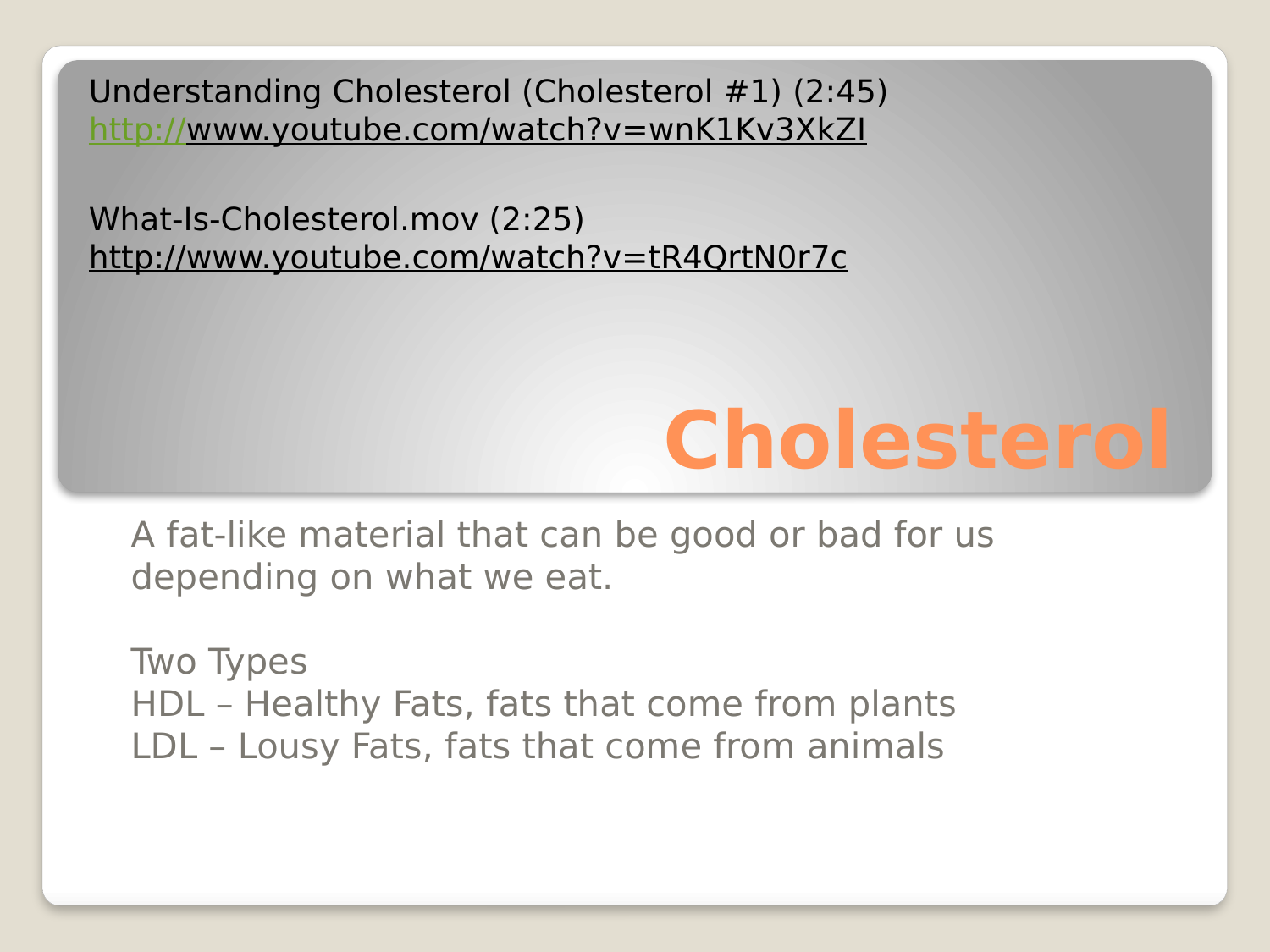

Understanding Cholesterol (Cholesterol #1) (2:45)
http://www.youtube.com/watch?v=wnK1Kv3XkZI

What-Is-Cholesterol.mov (2:25)
http://www.youtube.com/watch?v=tR4QrtN0r7c
# Cholesterol
A fat-like material that can be good or bad for us depending on what we eat.

Two Types
HDL – Healthy Fats, fats that come from plants
LDL – Lousy Fats, fats that come from animals